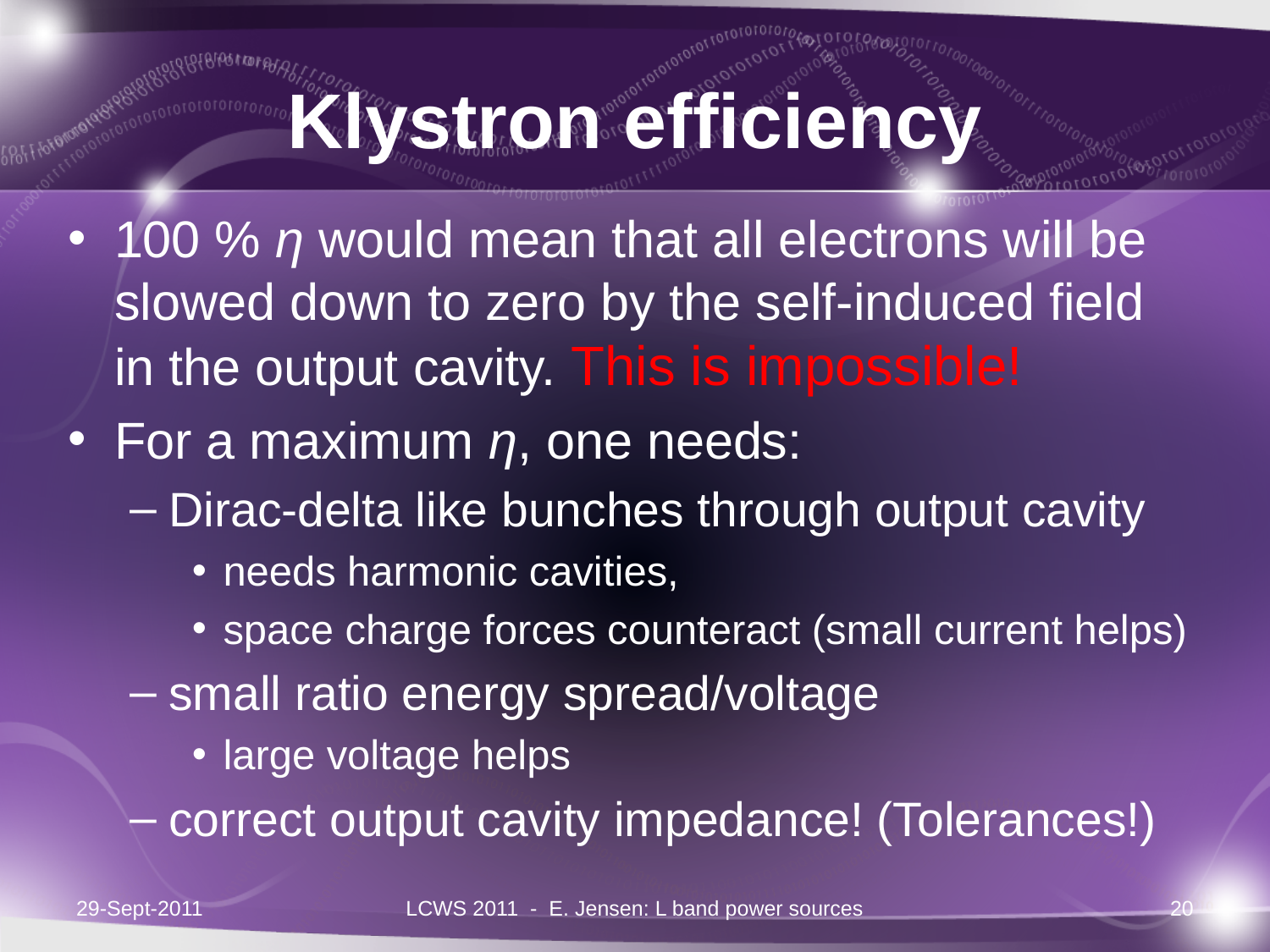

# Klystron efficiency
100 % η would mean that all electrons will be slowed down to zero by the self-induced field in the output cavity. This is impossible!
For a maximum η, one needs:
Dirac-delta like bunches through output cavity
needs harmonic cavities,
space charge forces counteract (small current helps)
small ratio energy spread/voltage
large voltage helps
correct output cavity impedance! (Tolerances!)
29-Sept-2011
LCWS 2011  -  E. Jensen: L band power sources
20